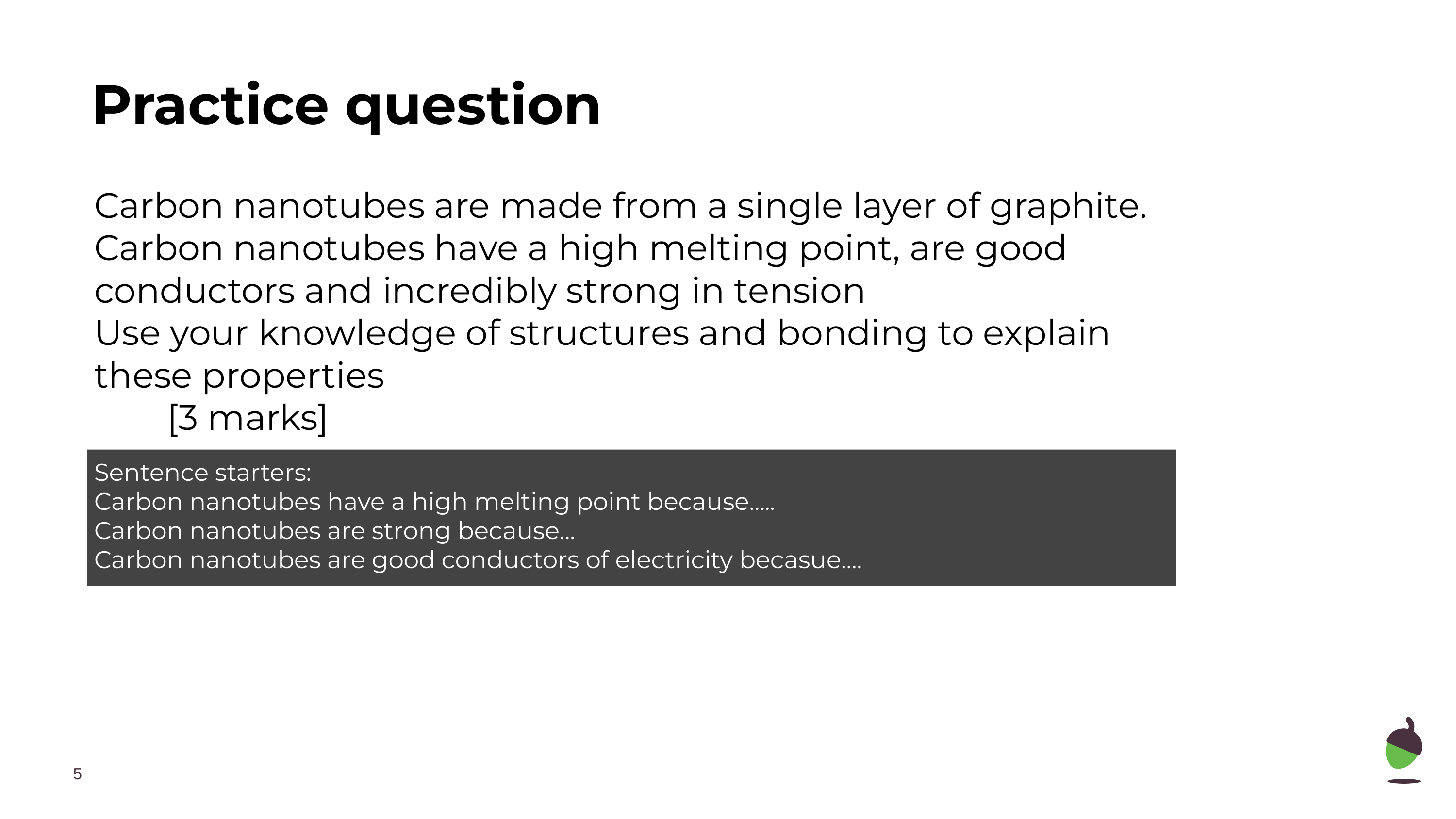

Practice question
Carbon nanotubes are made from a single layer of graphite. Carbon nanotubes have a high melting point, are good conductors and incredibly strong in tension
Use your knowledge of structures and bonding to explain these properties                                                					[3 marks]
Sentence starters:
Carbon nanotubes have a high melting point because…..
Carbon nanotubes are strong because…
Carbon nanotubes are good conductors of electricity becasue….
5